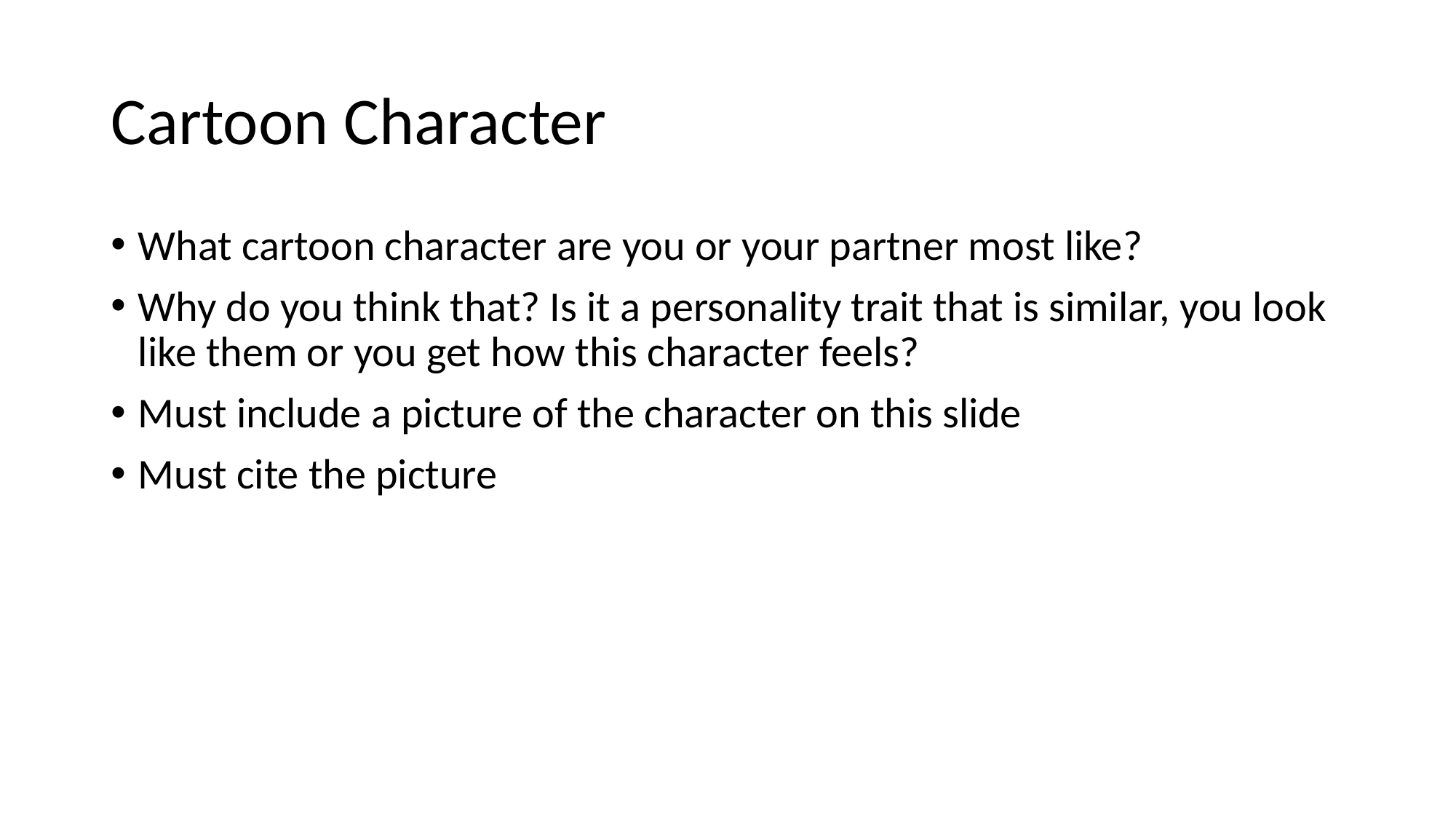

# Cartoon Character
What cartoon character are you or your partner most like?
Why do you think that? Is it a personality trait that is similar, you look like them or you get how this character feels?
Must include a picture of the character on this slide
Must cite the picture